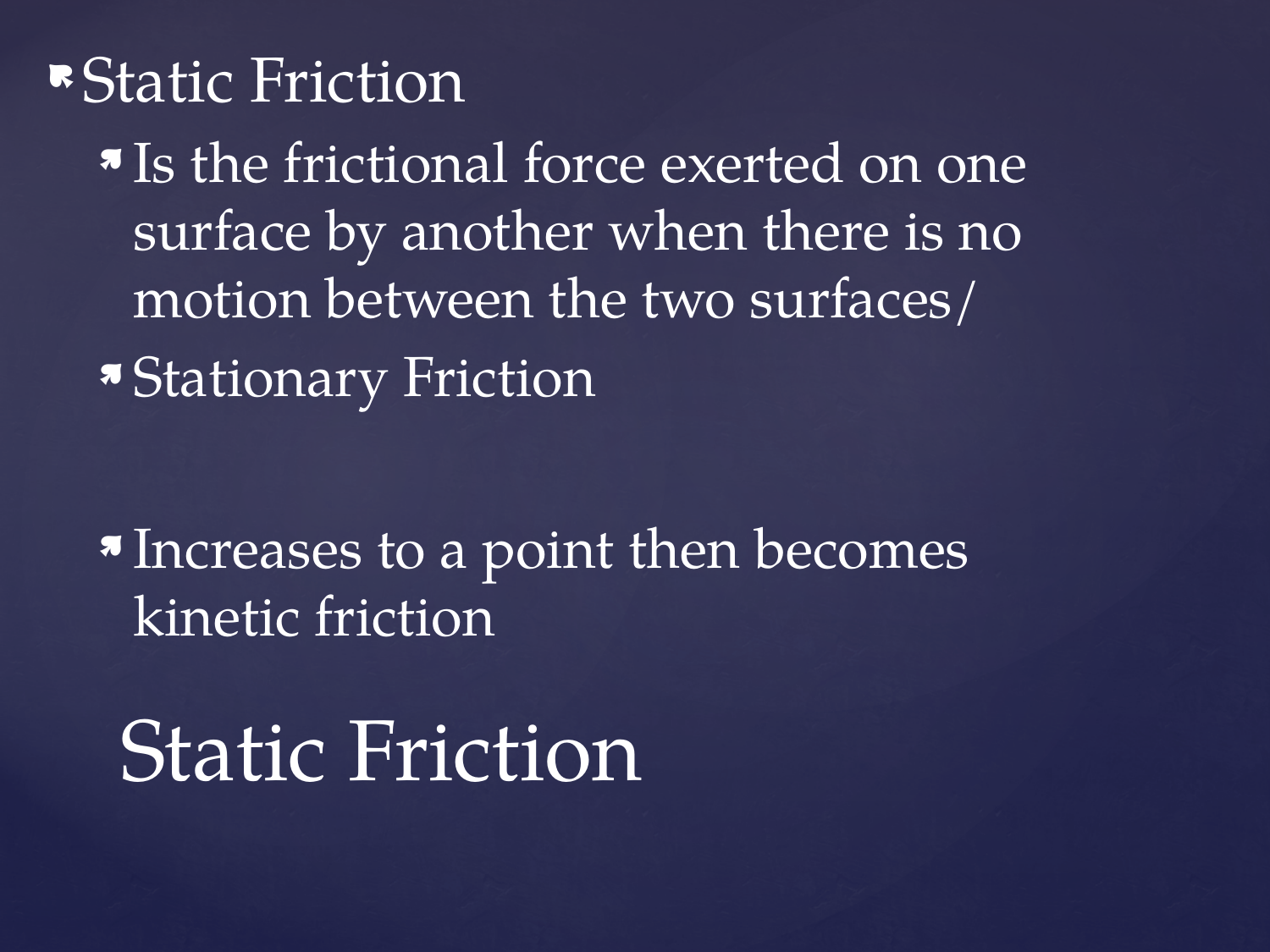

Static Friction
Is the frictional force exerted on one surface by another when there is no motion between the two surfaces/
Stationary Friction

Increases to a point then becomes kinetic friction

# Static Friction